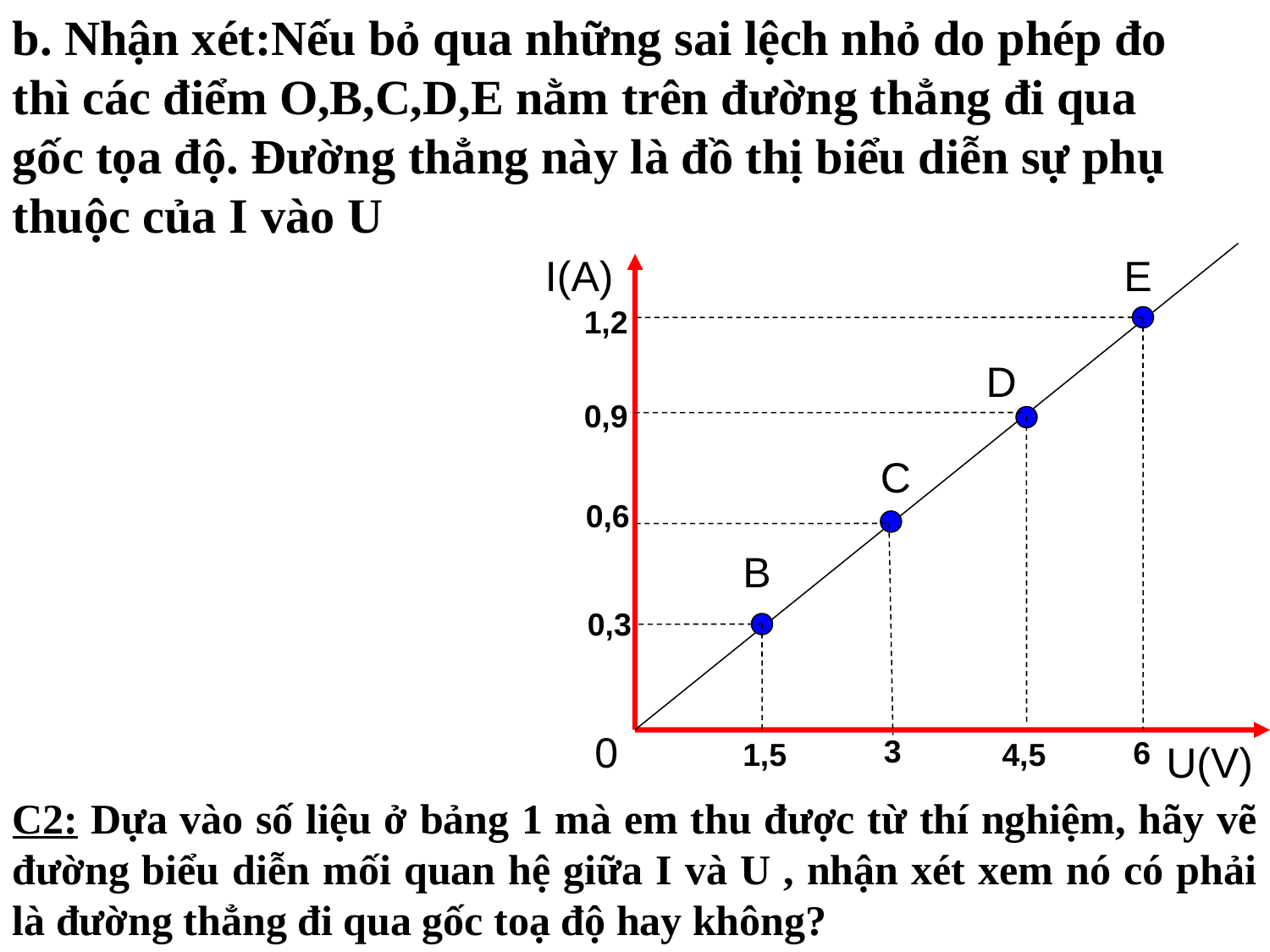

b. Nhận xét:Nếu bỏ qua những sai lệch nhỏ do phép đo thì các điểm O,B,C,D,E nằm trên đường thẳng đi qua gốc tọa độ. Đường thẳng này là đồ thị biểu diễn sự phụ thuộc của I vào U
I(A)

E

1,2

D
0,9

C
0,6

B
0,3

0
3
6
1,5
4,5

U(V)
C2: Dựa vào số liệu ở bảng 1 mà em thu được từ thí nghiệm, hãy vẽ đường biểu diễn mối quan hệ giữa I và U , nhận xét xem nó có phải là đường thẳng đi qua gốc toạ độ hay không?